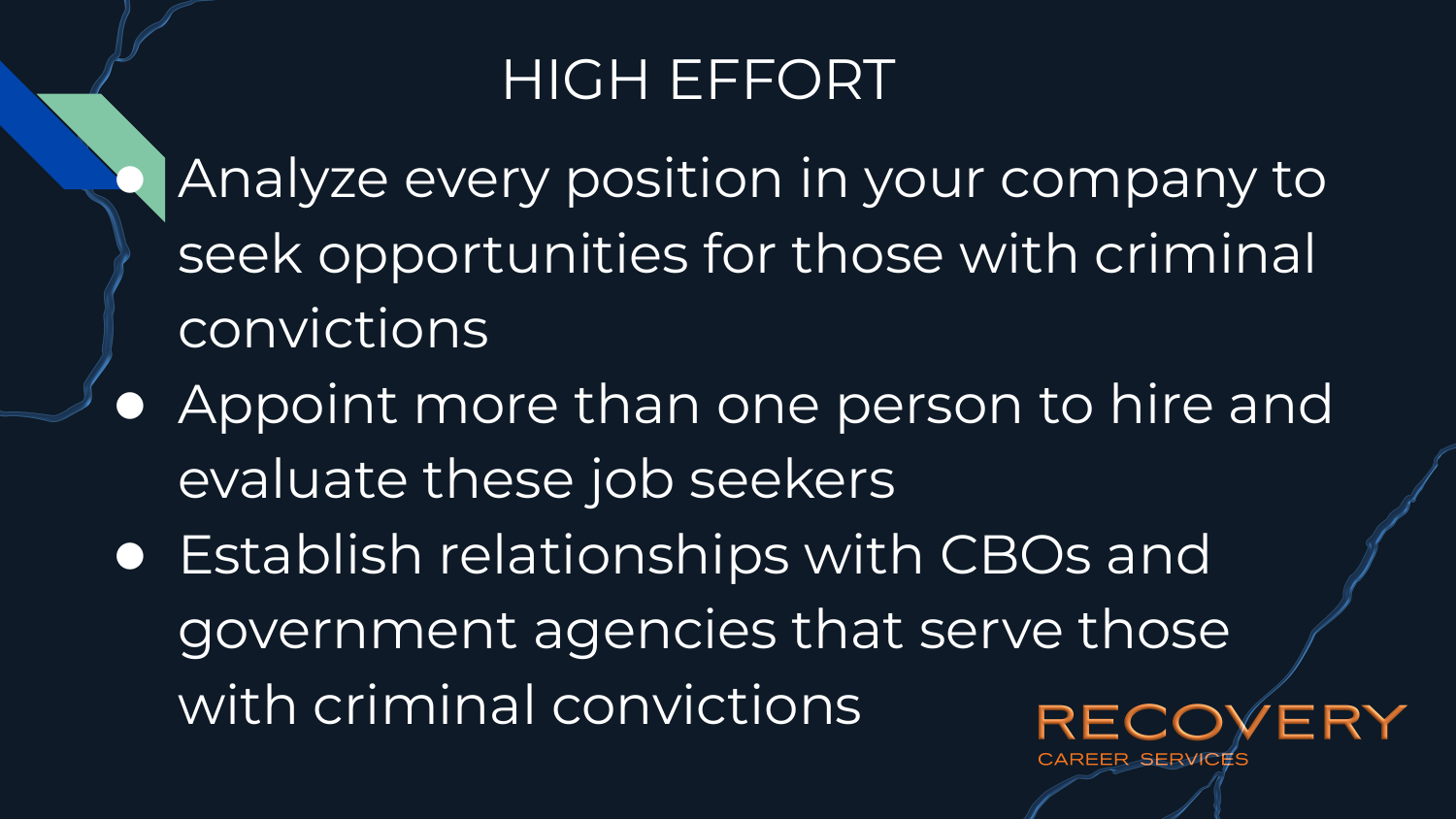

# high effort
Analyze every position in your company to seek opportunities for those with criminal convictions
Appoint more than one person to hire and evaluate these job seekers
Establish relationships with CBOs and government agencies that serve those with criminal convictions